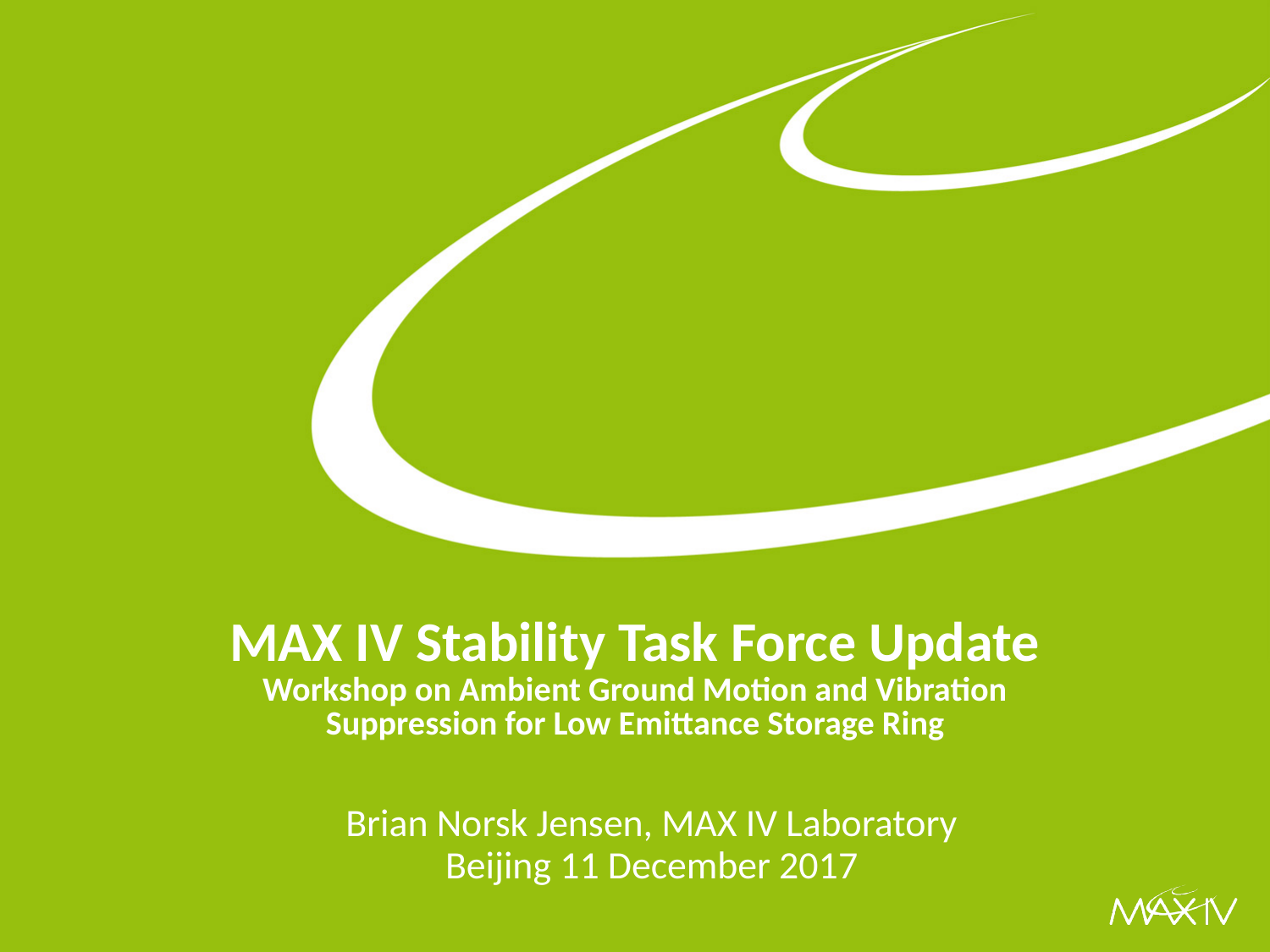

# MAX IV Stability Task Force Update Workshop on Ambient Ground Motion and Vibration Suppression for Low Emittance Storage Ring
Brian Norsk Jensen, MAX IV Laboratory Beijing 11 December 2017